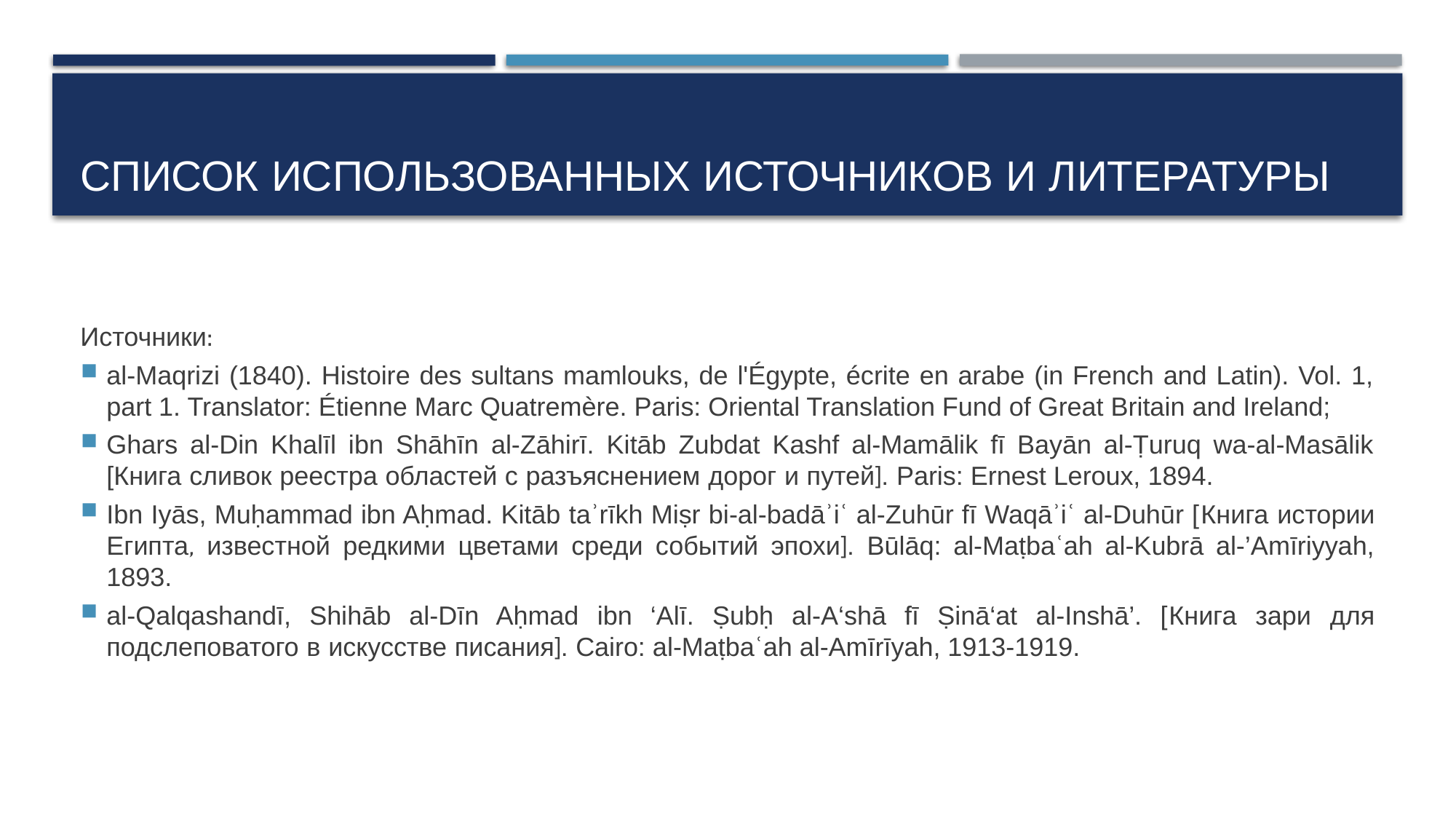

# Список использованных источников и литературы

Источники:
al-Maqrizi (1840). Histoire des sultans mamlouks, de l'Égypte, écrite en arabe (in French and Latin). Vol. 1, part 1. Translator: Étienne Marc Quatremère. Paris: Oriental Translation Fund of Great Britain and Ireland;
Ghars al-Din Khalīl ibn Shāhīn al-Zāhirī. Kitāb Zubdat Kashf al-Mamālik fī Bayān al-Ṭuruq wa-al-Masālik [Книга сливок реестра областей с разъяснением дорог и путей]. Paris: Ernest Leroux, 1894.
Ibn Iyās, Muḥammad ibn Aḥmad. Kitāb taʾrīkh Miṣr bi-al-badāʾiʿ al-Zuhūr fī Waqāʾiʿ al-Duhūr [Книга истории Египта, известной редкими цветами среди событий эпохи]. Būlāq: al-Maṭbaʿah al-Kubrā al-’Amīriyyah, 1893.
al-Qalqashandī, Shihāb al-Dīn Aḥmad ibn ‘Alī. Ṣubḥ al-A‘shā fī Ṣinā‘at al-Inshā’. [Книга зари для подслеповатого в искусстве писания]. Cairo: al-Maṭbaʿah al-Amīrīyah, 1913-1919.